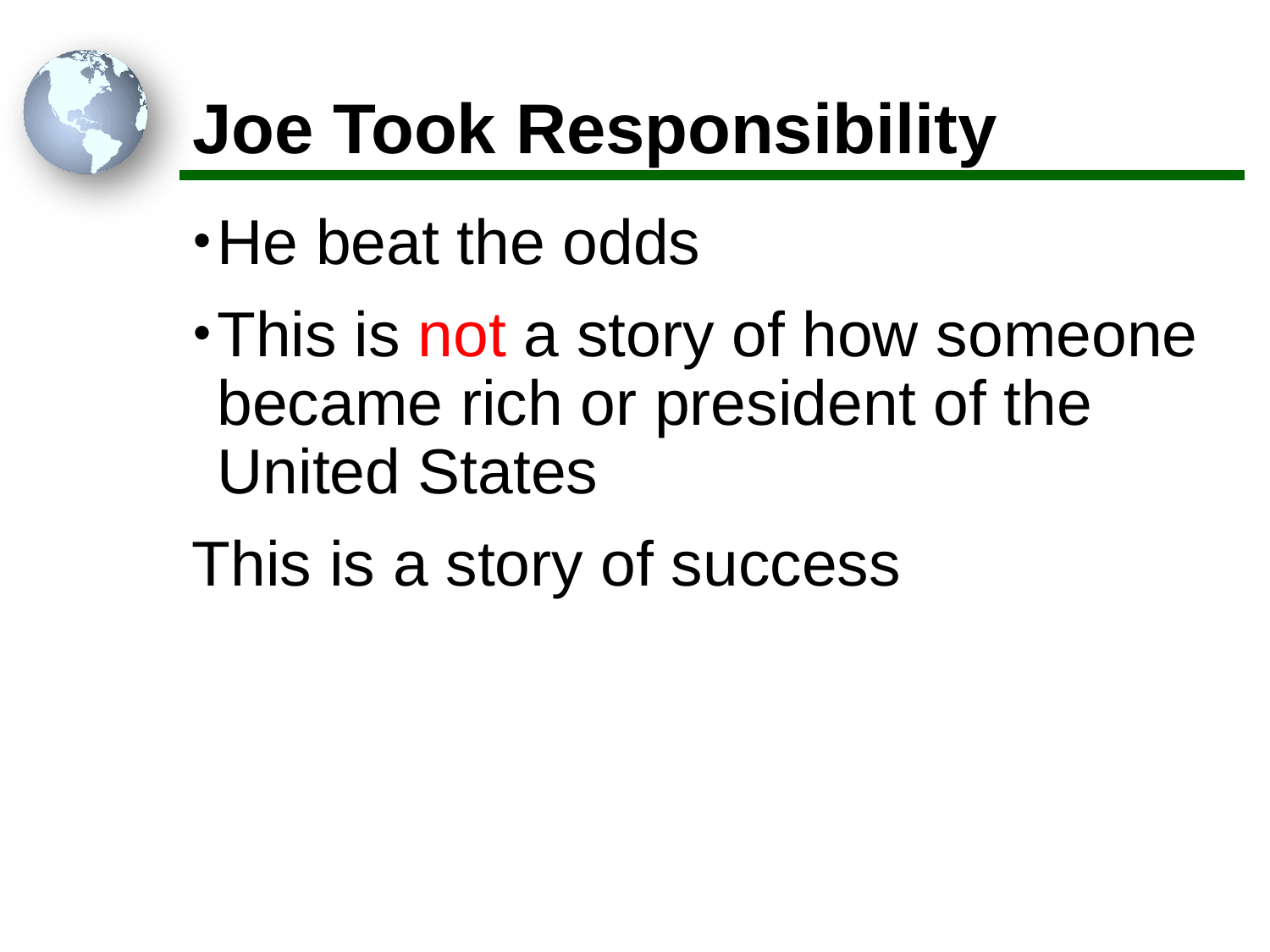

# Joe Took Responsibility

He beat the odds
This is not a story of how someone became rich or president of the United States
This is a story of success